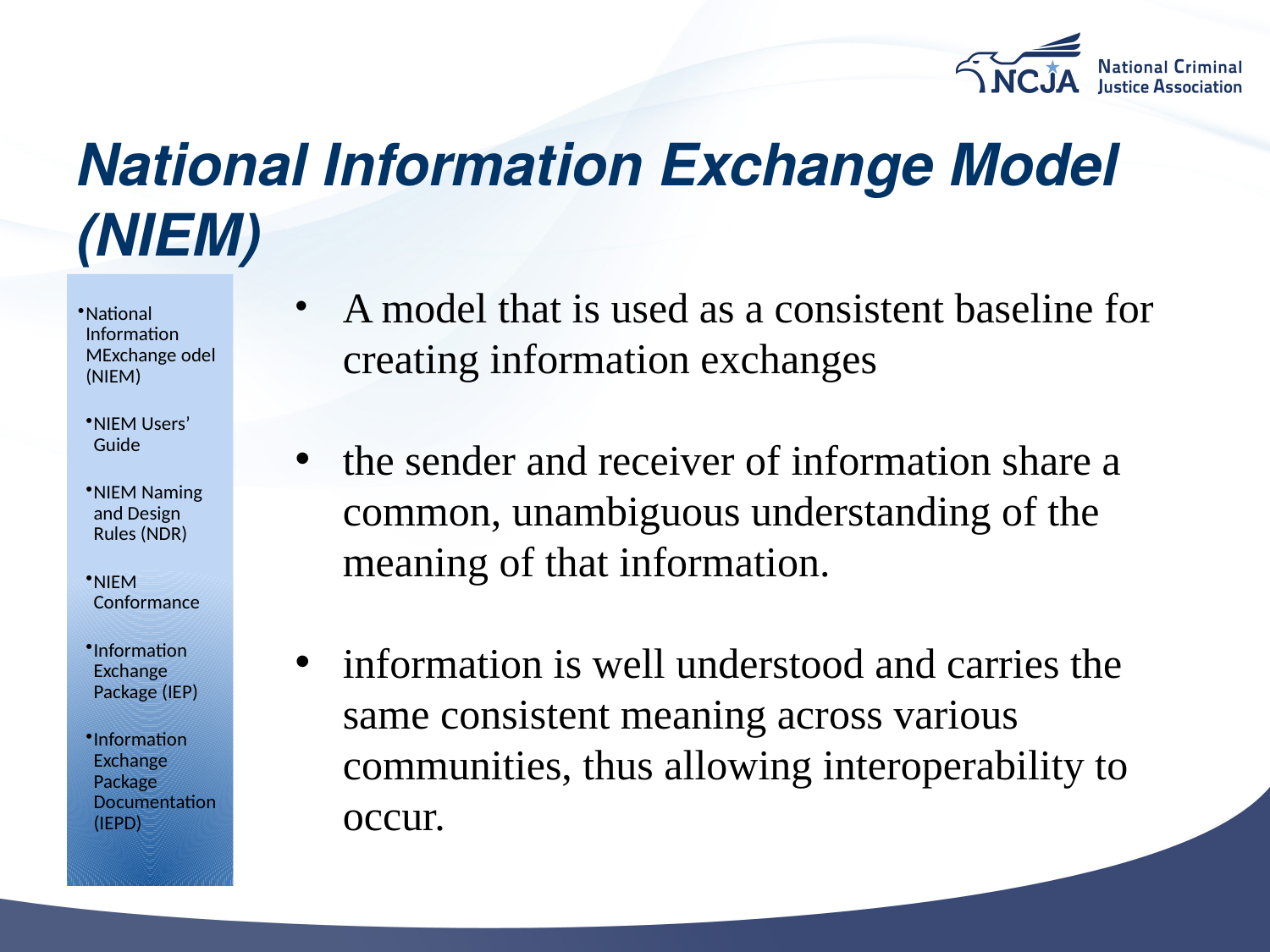

# National Information Exchange Model (NIEM)

National Information MExchange odel (NIEM)

NIEM Users’ Guide

NIEM Naming and Design Rules (NDR)

NIEM Conformance

Information Exchange Package (IEP)

Information Exchange Package Documentation (IEPD)

​A model that is used as a consistent baseline for creating information exchanges

the sender and receiver of information share a common, unambiguous understanding of the meaning of that information.

information is well understood and carries the same consistent meaning across various communities, thus allowing interoperability to occur.